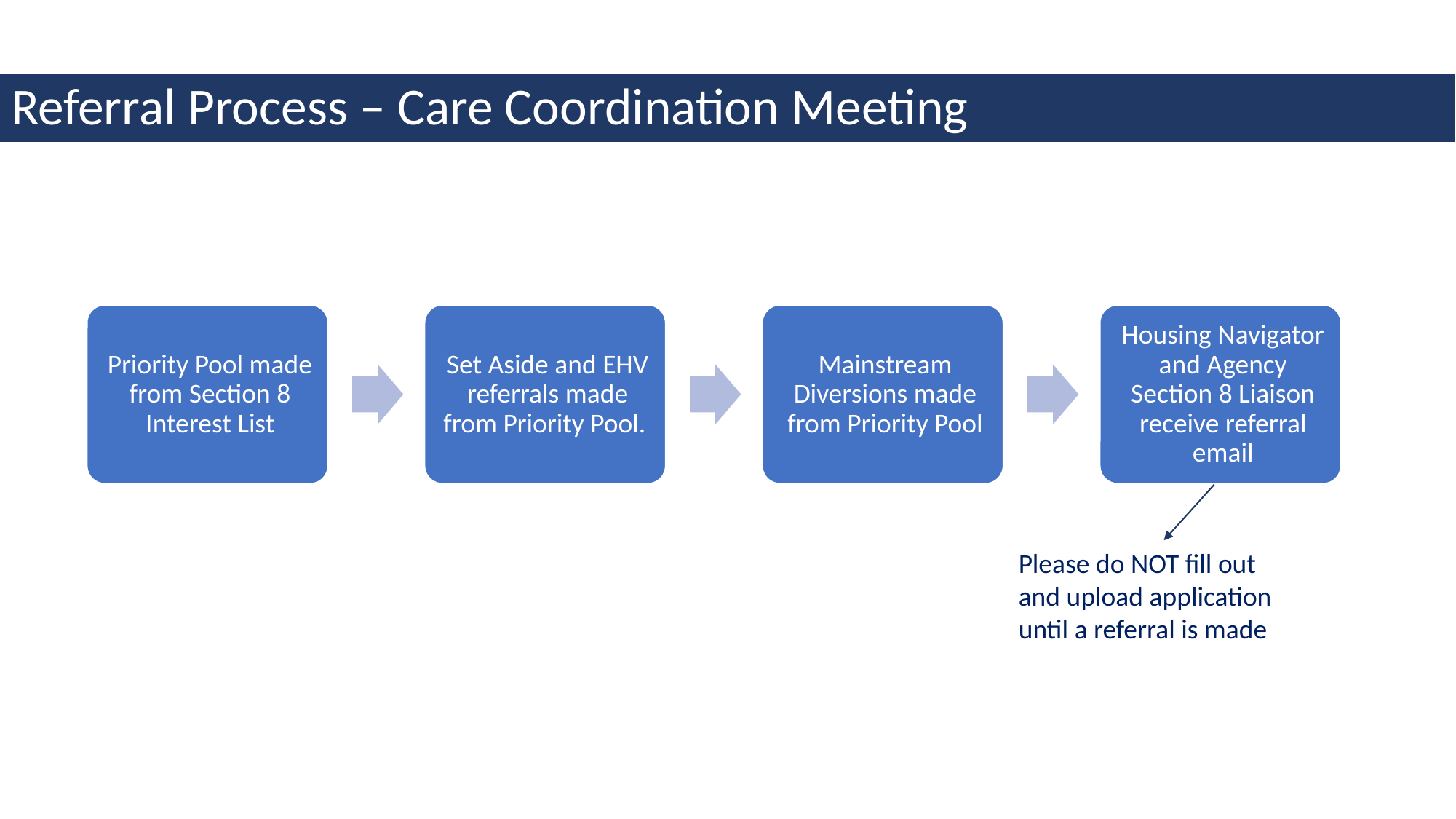

Referral Process – Care Coordination Meeting
Priority Pool made from Section 8 Interest List

Set Aside and EHV referrals made from Priority Pool.

Mainstream Diversions made from Priority Pool

Housing Navigator and Agency Section 8 Liaison receive referral email
Please do NOT fill out and upload application until a referral is made